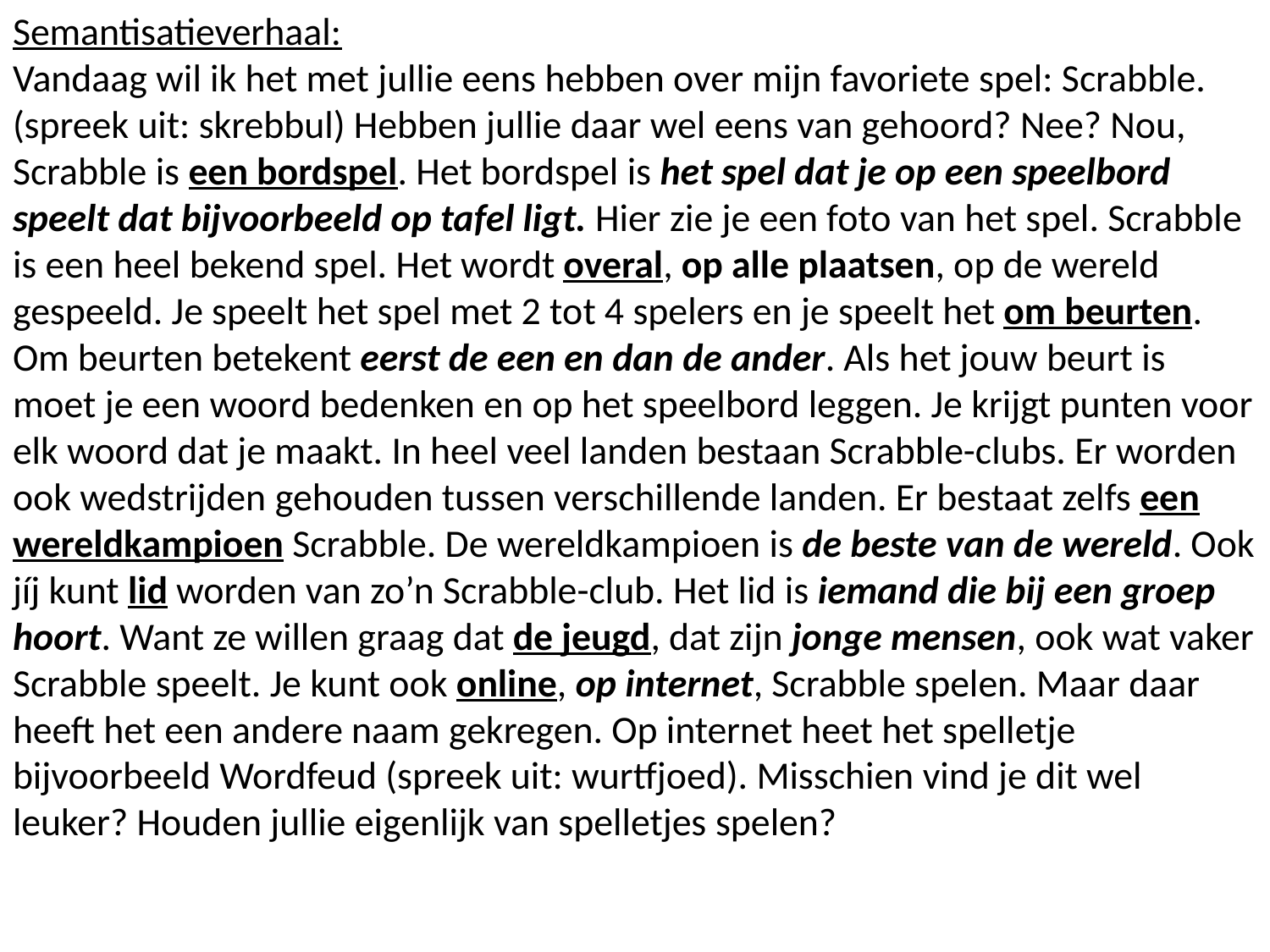

Semantisatieverhaal:
Vandaag wil ik het met jullie eens hebben over mijn favoriete spel: Scrabble. (spreek uit: skrebbul) Hebben jullie daar wel eens van gehoord? Nee? Nou, Scrabble is een bordspel. Het bordspel is het spel dat je op een speelbord speelt dat bijvoorbeeld op tafel ligt. Hier zie je een foto van het spel. Scrabble is een heel bekend spel. Het wordt overal, op alle plaatsen, op de wereld gespeeld. Je speelt het spel met 2 tot 4 spelers en je speelt het om beurten. Om beurten betekent eerst de een en dan de ander. Als het jouw beurt is moet je een woord bedenken en op het speelbord leggen. Je krijgt punten voor elk woord dat je maakt. In heel veel landen bestaan Scrabble-clubs. Er worden ook wedstrijden gehouden tussen verschillende landen. Er bestaat zelfs een wereldkampioen Scrabble. De wereldkampioen is de beste van de wereld. Ook jíj kunt lid worden van zo’n Scrabble-club. Het lid is iemand die bij een groep hoort. Want ze willen graag dat de jeugd, dat zijn jonge mensen, ook wat vaker Scrabble speelt. Je kunt ook online, op internet, Scrabble spelen. Maar daar heeft het een andere naam gekregen. Op internet heet het spelletje bijvoorbeeld Wordfeud (spreek uit: wurtfjoed). Misschien vind je dit wel leuker? Houden jullie eigenlijk van spelletjes spelen?